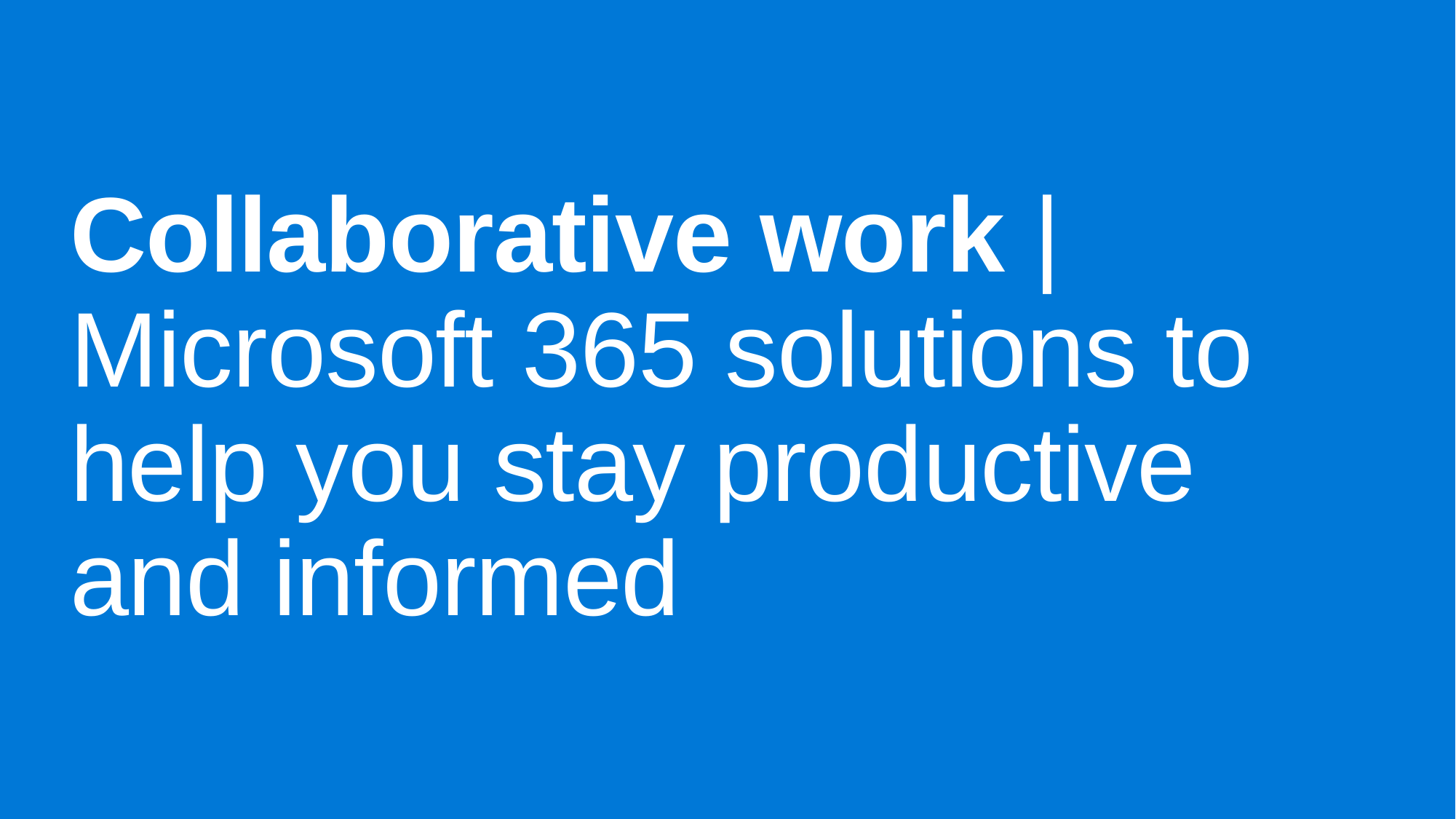

# Collaborative work | Microsoft 365 solutions to help you stay productive and informed